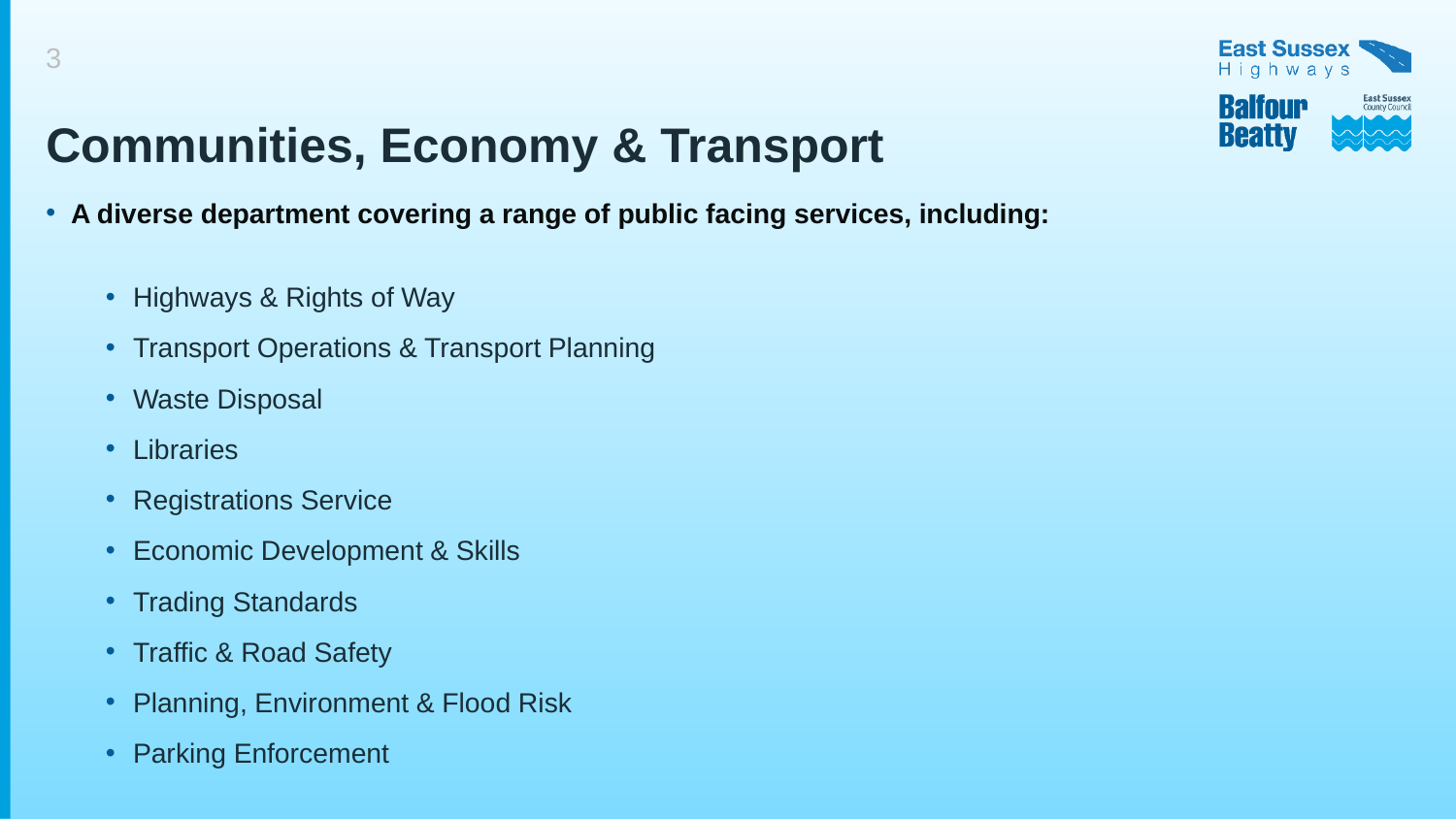

# Communities, Economy & Transport
A diverse department covering a range of public facing services, including:
Highways & Rights of Way
Transport Operations & Transport Planning
Waste Disposal
Libraries
Registrations Service
Economic Development & Skills
Trading Standards
Traffic & Road Safety
Planning, Environment & Flood Risk
Parking Enforcement